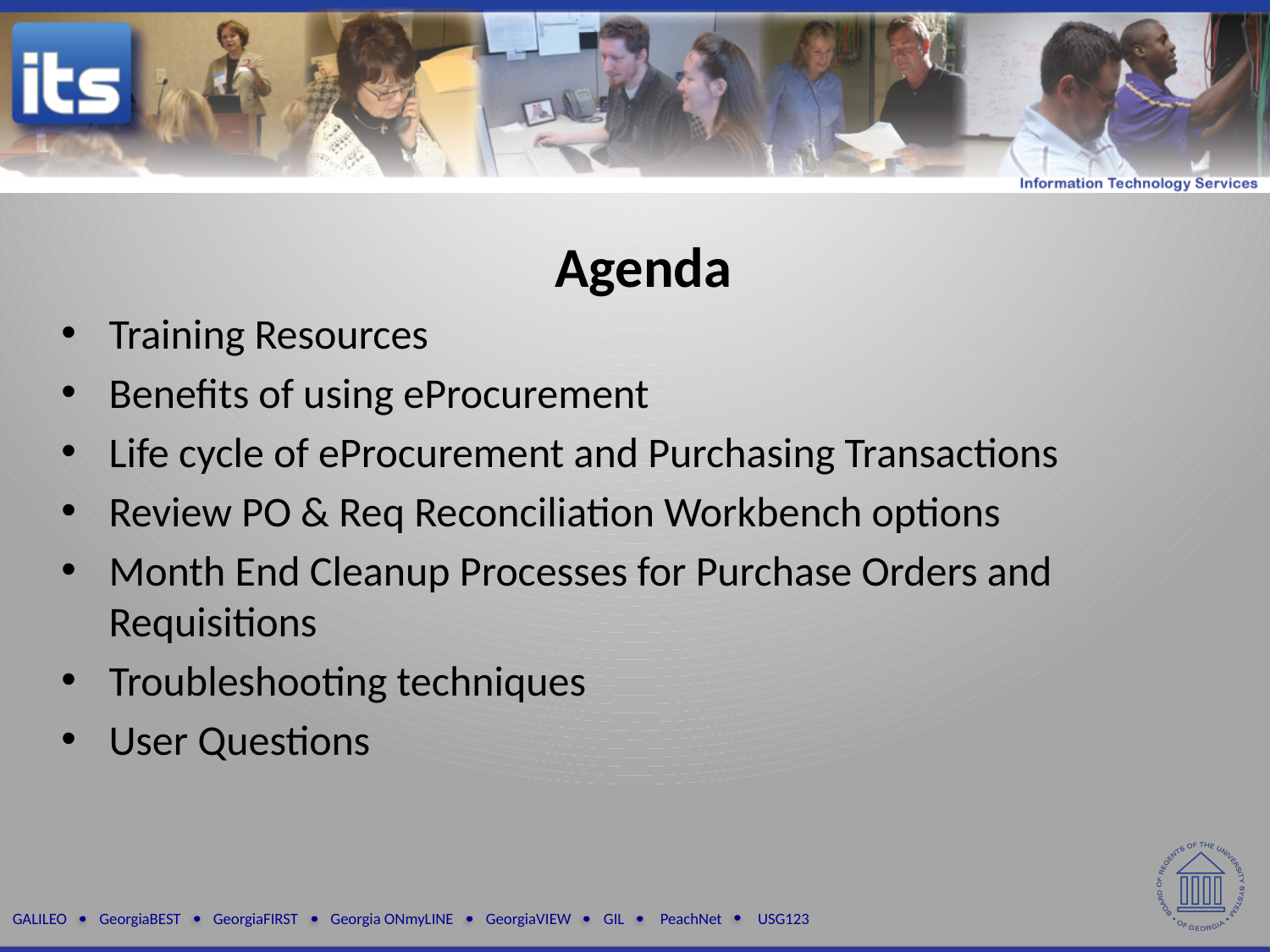

Agenda
Training Resources
Benefits of using eProcurement
Life cycle of eProcurement and Purchasing Transactions
Review PO & Req Reconciliation Workbench options
Month End Cleanup Processes for Purchase Orders and Requisitions
Troubleshooting techniques
User Questions